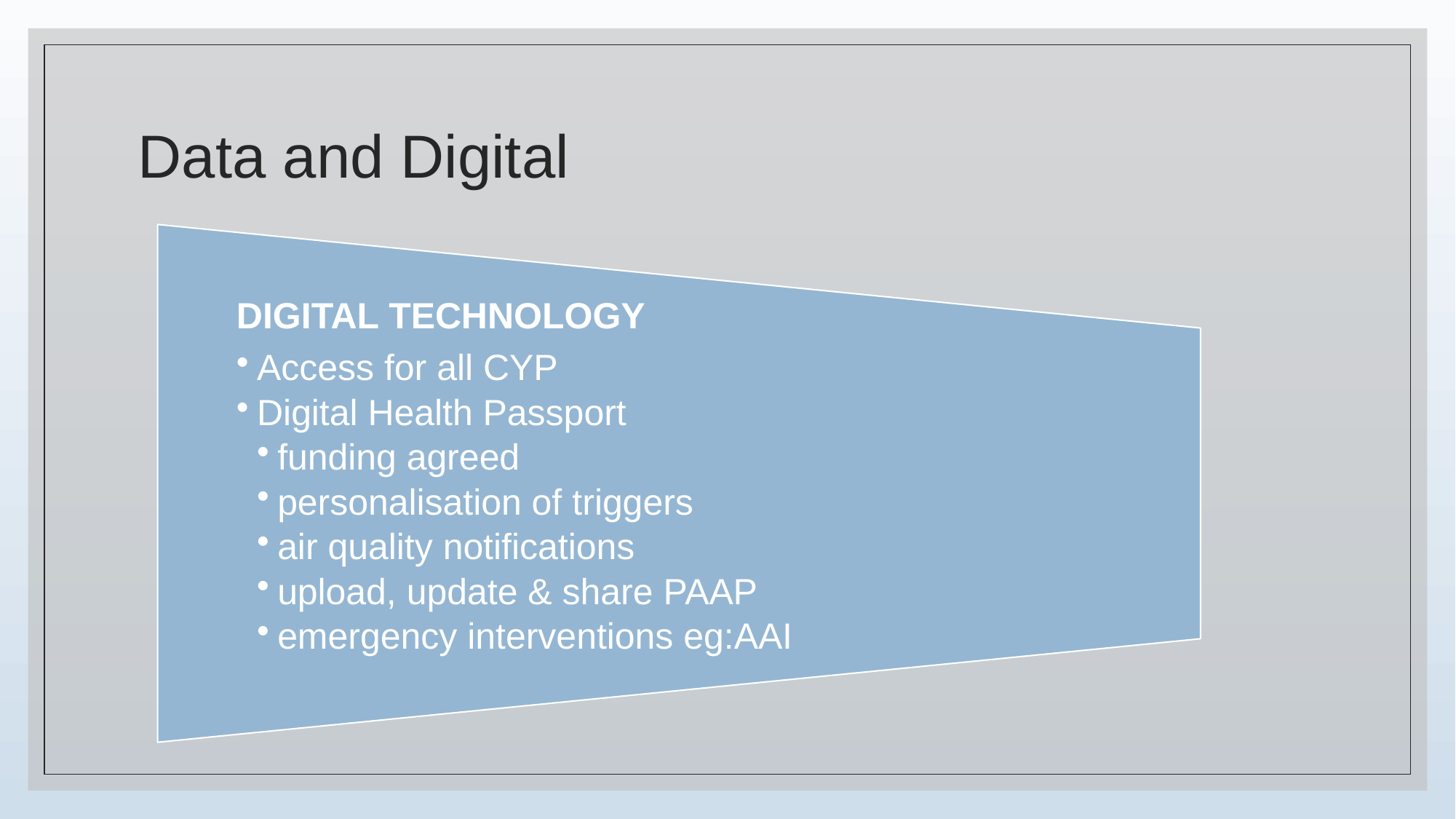

# Data and Digital

DIGITAL TECHNOLOGY
Access for all CYP
Digital Health Passport
funding agreed
personalisation of triggers
air quality notifications
upload, update & share PAAP
emergency interventions eg:AAI